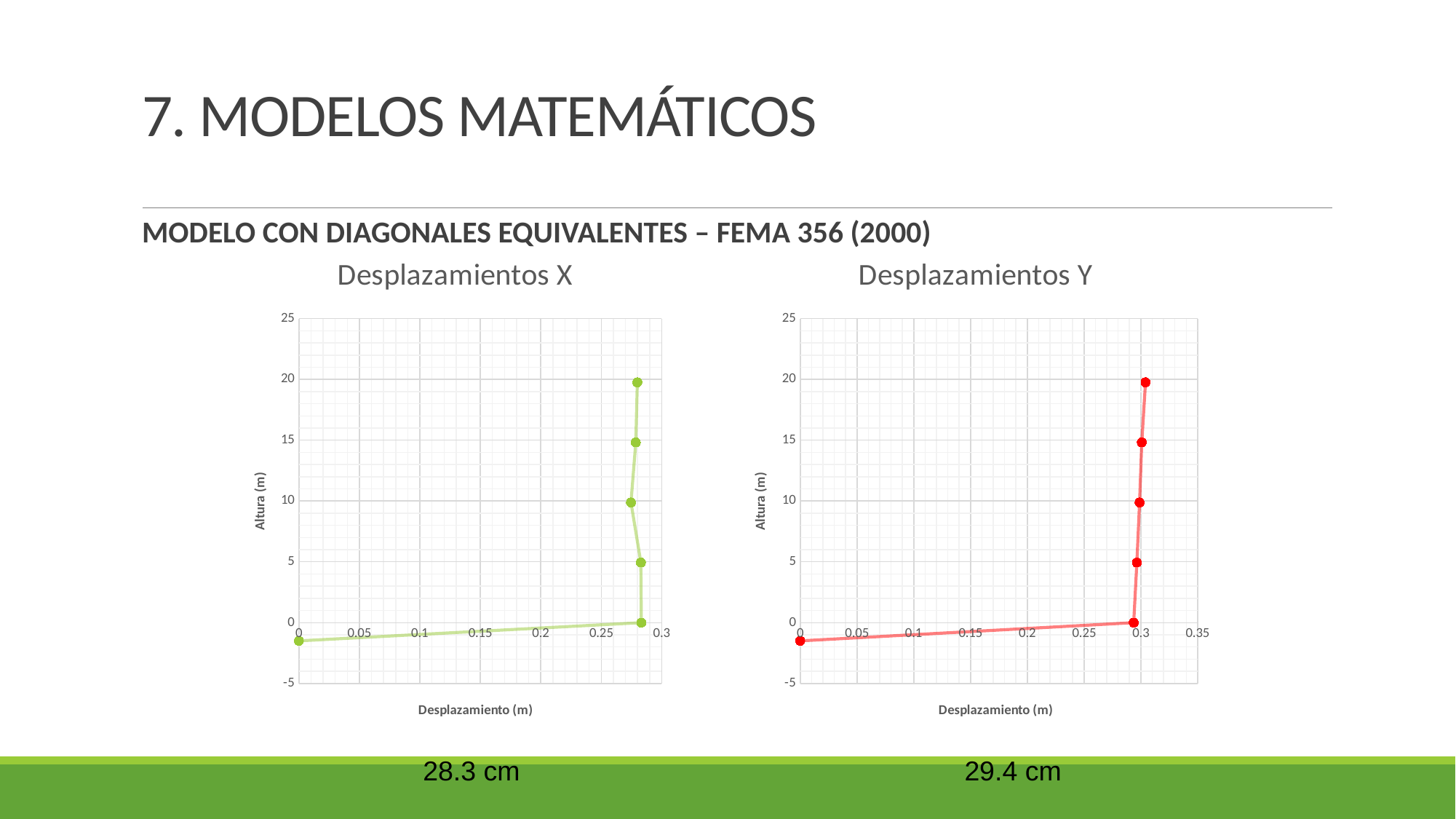

# 7. MODELOS MATEMÁTICOS
MODELO CON DIAGONALES EQUIVALENTES – FEMA 356 (2000)

### Chart: Desplazamientos X

| Category |  |
|---|---|

### Chart: Desplazamientos Y

| Category |  |
|---|---|
28.3 cm
29.4 cm